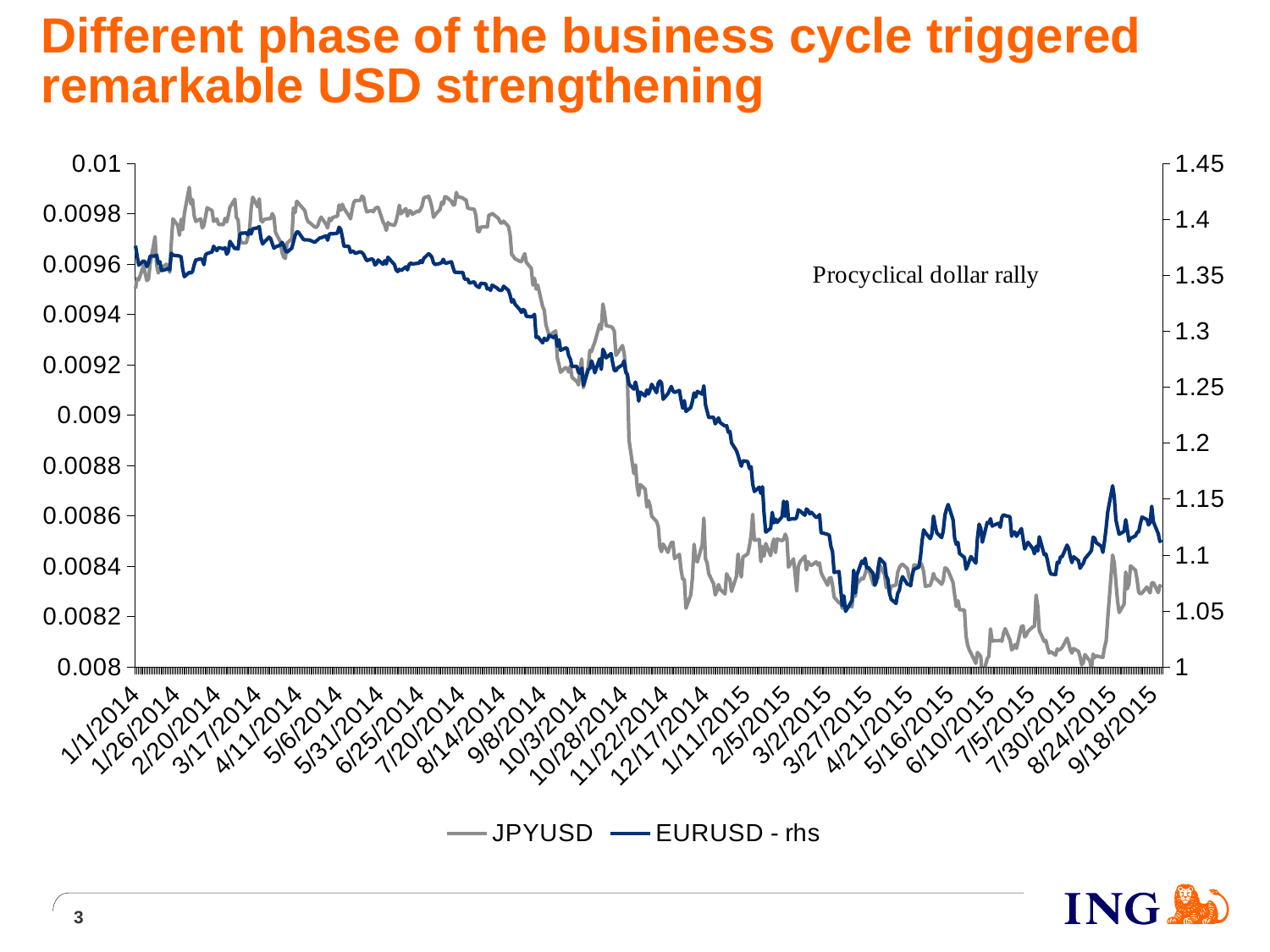

# Different phase of the business cycle triggered remarkable USD strengthening

### Chart

| Category | JPYUSD | EURUSD - rhs |
|---|---|---|
| 41640 | 0.009502 | 1.3763 |
| 41641 | 0.009542 | 1.3672 |
| 41642 | 0.009537 | 1.3589 |
| 41645 | 0.009595 | 1.3629 |
| 41646 | 0.009561 | 1.3616 |
| 41647 | 0.009534 | 1.3576 |
| 41648 | 0.00954 | 1.3608 |
| 41649 | 0.0096 | 1.367 |
| 41652 | 0.009708 | 1.3671 |
| 41653 | 0.009596 | 1.3679000000000001 |
| 41654 | 0.009564 | 1.3605 |
| 41655 | 0.009582 | 1.362 |
| 41656 | 0.009585 | 1.3541 |
| 41659 | 0.009599 | 1.3552 |
| 41660 | 0.009588 | 1.3561 |
| 41661 | 0.009567 | 1.3547 |
| 41662 | 0.009682 | 1.3696 |
| 41663 | 0.009779 | 1.3678 |
| 41666 | 0.009752 | 1.3673 |
| 41667 | 0.009714 | 1.3671 |
| 41668 | 0.009777 | 1.3663 |
| 41669 | 0.009736 | 1.3555 |
| 41670 | 0.0098 | 1.3486 |
| 41673 | 0.009904 | 1.3525 |
| 41674 | 0.009838 | 1.3519 |
| 41675 | 0.009856 | 1.3533 |
| 41676 | 0.009793 | 1.359 |
| 41677 | 0.009769 | 1.3635 |
| 41680 | 0.009779 | 1.3646 |
| 41681 | 0.009743 | 1.3638 |
| 41682 | 0.009753 | 1.3593 |
| 41683 | 0.009787 | 1.3681 |
| 41684 | 0.009823 | 1.3693 |
| 41687 | 0.009812 | 1.3707 |
| 41688 | 0.009769 | 1.3759000000000001 |
| 41689 | 0.009774 | 1.3733 |
| 41690 | 0.009778 | 1.3719000000000001 |
| 41691 | 0.009757 | 1.3746 |
| 41694 | 0.009756 | 1.3735 |
| 41695 | 0.009781 | 1.3745 |
| 41696 | 0.009767 | 1.3687 |
| 41697 | 0.009792 | 1.371 |
| 41698 | 0.009825 | 1.3801999999999999 |
| 41701 | 0.009857 | 1.3735 |
| 41702 | 0.009784 | 1.3743 |
| 41703 | 0.009775 | 1.3733 |
| 41704 | 0.009702 | 1.3860999999999999 |
| 41705 | 0.009684 | 1.3875 |
| 41708 | 0.009684 | 1.3877 |
| 41709 | 0.009707 | 1.3860000000000001 |
| 41710 | 0.009732 | 1.3902999999999999 |
| 41711 | 0.00982 | 1.3868 |
| 41712 | 0.009865 | 1.3914 |
| 41715 | 0.009827 | 1.3921999999999999 |
| 41716 | 0.009858 | 1.3934 |
| 41717 | 0.009773 | 1.3833 |
| 41718 | 0.009767 | 1.3779 |
| 41719 | 0.009777 | 1.3794 |
| 41722 | 0.00978 | 1.3839000000000001 |
| 41723 | 0.009779 | 1.3826 |
| 41724 | 0.0098 | 1.3780999999999999 |
| 41725 | 0.009786 | 1.374 |
| 41726 | 0.009725 | 1.3752 |
| 41729 | 0.009687 | 1.3769 |
| 41730 | 0.009645 | 1.3793 |
| 41731 | 0.009627 | 1.3767 |
| 41732 | 0.009622 | 1.3719999999999999 |
| 41733 | 0.009682 | 1.3705 |
| 41736 | 0.0097 | 1.3742 |
| 41737 | 0.009822 | 1.3797 |
| 41738 | 0.009804 | 1.3855 |
| 41739 | 0.009849 | 1.3886 |
| 41740 | 0.009841 | 1.3885 |
| 41743 | 0.009819 | 1.3820999999999999 |
| 41744 | 0.009812 | 1.3815 |
| 41745 | 0.009783 | 1.3816 |
| 41746 | 0.009767 | 1.3814 |
| 41747 | 0.009764 | 1.3813 |
| 41750 | 0.009747 | 1.3793 |
| 41751 | 0.009745 | 1.3805 |
| 41752 | 0.009753 | 1.3817 |
| 41753 | 0.009774 | 1.3831 |
| 41754 | 0.009786 | 1.3834 |
| 41757 | 0.009757 | 1.3851 |
| 41758 | 0.009743 | 1.3812 |
| 41759 | 0.009781 | 1.3867 |
| 41760 | 0.009772 | 1.387 |
| 41761 | 0.009784 | 1.3869 |
| 41764 | 0.00979 | 1.3875 |
| 41765 | 0.009834 | 1.3928 |
| 41766 | 0.009813 | 1.391 |
| 41767 | 0.009837 | 1.384 |
| 41768 | 0.00982 | 1.3758 |
| 41771 | 0.009792 | 1.3757 |
| 41772 | 0.009779 | 1.3704 |
| 41773 | 0.009814 | 1.3715 |
| 41774 | 0.009844 | 1.371 |
| 41775 | 0.009852 | 1.3694 |
| 41778 | 0.009852 | 1.3709 |
| 41779 | 0.009869 | 1.3702 |
| 41780 | 0.009865 | 1.3687 |
| 41781 | 0.009829 | 1.3656 |
| 41782 | 0.009807 | 1.3629 |
| 41785 | 0.009812 | 1.3646 |
| 41786 | 0.009807 | 1.3635 |
| 41787 | 0.009819 | 1.3591 |
| 41788 | 0.009824 | 1.3602 |
| 41789 | 0.009825 | 1.3635 |
| 41792 | 0.009767 | 1.3597000000000001 |
| 41793 | 0.009755 | 1.3628 |
| 41794 | 0.009733 | 1.3599 |
| 41795 | 0.009764 | 1.366 |
| 41796 | 0.009758 | 1.3643 |
| 41799 | 0.009753 | 1.3594 |
| 41800 | 0.00977 | 1.3547 |
| 41801 | 0.009797 | 1.3532 |
| 41802 | 0.009833 | 1.3552 |
| 41803 | 0.009799 | 1.354 |
| 41806 | 0.00982 | 1.3574 |
| 41807 | 0.00979 | 1.3547 |
| 41808 | 0.009811 | 1.3595 |
| 41809 | 0.00981 | 1.3608 |
| 41810 | 0.009797 | 1.3599999999999999 |
| 41813 | 0.00981 | 1.3605 |
| 41814 | 0.009807 | 1.3606 |
| 41815 | 0.009817 | 1.3629 |
| 41816 | 0.009831 | 1.3612 |
| 41817 | 0.009862 | 1.3649 |
| 41820 | 0.009869 | 1.3692 |
| 41821 | 0.00985 | 1.3679000000000001 |
| 41822 | 0.009825 | 1.366 |
| 41823 | 0.009785 | 1.361 |
| 41824 | 0.009795 | 1.3595 |
| 41827 | 0.009817 | 1.3605 |
| 41828 | 0.009845 | 1.3612 |
| 41829 | 0.009838 | 1.3642 |
| 41830 | 0.009867 | 1.3609 |
| 41831 | 0.009865 | 1.3608 |
| 41834 | 0.009849 | 1.3618999999999999 |
| 41835 | 0.009834 | 1.3568 |
| 41836 | 0.009835 | 1.3525 |
| 41837 | 0.009884 | 1.3526 |
| 41838 | 0.009867 | 1.3524 |
| 41841 | 0.009862 | 1.3524 |
| 41842 | 0.009856 | 1.3466 |
| 41843 | 0.009854 | 1.3464 |
| 41844 | 0.009822 | 1.3464 |
| 41845 | 0.00982 | 1.343 |
| 41848 | 0.009817 | 1.3439999999999999 |
| 41849 | 0.009792 | 1.3409 |
| 41850 | 0.00973 | 1.3397000000000001 |
| 41851 | 0.009728 | 1.339 |
| 41852 | 0.009746 | 1.3427 |
| 41855 | 0.009748 | 1.3422 |
| 41856 | 0.009747 | 1.3376000000000001 |
| 41857 | 0.009794 | 1.3383 |
| 41858 | 0.009795 | 1.3364 |
| 41859 | 0.009801 | 1.341 |
| 41862 | 0.009785 | 1.3385 |
| 41863 | 0.009779 | 1.3369 |
| 41864 | 0.009765 | 1.3364 |
| 41865 | 0.009761 | 1.3365 |
| 41866 | 0.00977 | 1.3401 |
| 41869 | 0.009749 | 1.3364 |
| 41870 | 0.009717 | 1.332 |
| 41871 | 0.009638 | 1.3259 |
| 41872 | 0.00963 | 1.3281 |
| 41873 | 0.009621 | 1.3242 |
| 41876 | 0.00961 | 1.3192 |
| 41877 | 0.009609 | 1.3167 |
| 41878 | 0.009627 | 1.3193 |
| 41879 | 0.009641 | 1.3182 |
| 41880 | 0.009606 | 1.3132 |
| 41883 | 0.009583 | 1.3128 |
| 41884 | 0.009516 | 1.3133 |
| 41885 | 0.009543 | 1.315 |
| 41886 | 0.0095 | 1.2944 |
| 41887 | 0.009516 | 1.2951 |
| 41890 | 0.009431 | 1.2894999999999999 |
| 41891 | 0.009416 | 1.2937 |
| 41892 | 0.009359 | 1.2917 |
| 41893 | 0.009337 | 1.2925 |
| 41894 | 0.009315 | 1.2963 |
| 41897 | 0.00933 | 1.294 |
| 41898 | 0.009334 | 1.296 |
| 41899 | 0.009228 | 1.2865 |
| 41900 | 0.009201 | 1.2923 |
| 41901 | 0.00917 | 1.2829 |
| 41904 | 0.009189 | 1.2849 |
| 41905 | 0.009185 | 1.2847 |
| 41906 | 0.009171 | 1.278 |
| 41907 | 0.009195 | 1.2751000000000001 |
| 41908 | 0.00915 | 1.2684 |
| 41911 | 0.009133 | 1.2685 |
| 41912 | 0.00912 | 1.2631000000000001 |
| 41913 | 0.009184 | 1.2623 |
| 41914 | 0.009223 | 1.2669000000000001 |
| 41915 | 0.009109 | 1.2516 |
| 41918 | 0.009193 | 1.2655 |
| 41919 | 0.009257 | 1.2669000000000001 |
| 41920 | 0.009252 | 1.2734 |
| 41921 | 0.009273 | 1.2691 |
| 41922 | 0.009289 | 1.2628 |
| 41925 | 0.00936 | 1.2752 |
| 41926 | 0.009341 | 1.2658 |
| 41927 | 0.009441 | 1.2838 |
| 41928 | 0.009405 | 1.2809 |
| 41929 | 0.009355 | 1.2761 |
| 41932 | 0.009351 | 1.28 |
| 41933 | 0.009346 | 1.2716 |
| 41934 | 0.009333 | 1.2649 |
| 41935 | 0.009237 | 1.2646 |
| 41936 | 0.009246 | 1.2671000000000001 |
| 41939 | 0.009276 | 1.2698 |
| 41940 | 0.009247 | 1.2734 |
| 41941 | 0.009182 | 1.2631999999999999 |
| 41942 | 0.009157 | 1.2612999999999999 |
| 41943 | 0.008901 | 1.2525 |
| 41946 | 0.008768 | 1.2482 |
| 41947 | 0.008802 | 1.2546 |
| 41948 | 0.008721 | 1.2486 |
| 41949 | 0.008681 | 1.2375 |
| 41950 | 0.008724 | 1.2455 |
| 41953 | 0.008706 | 1.2421 |
| 41954 | 0.008635 | 1.2475 |
| 41955 | 0.00866 | 1.2438 |
| 41956 | 0.008639 | 1.2477 |
| 41957 | 0.008598 | 1.2525 |
| 41960 | 0.008577 | 1.245 |
| 41961 | 0.008558 | 1.2536 |
| 41962 | 0.008476 | 1.2554 |
| 41963 | 0.008458 | 1.2539 |
| 41964 | 0.008488 | 1.2391 |
| 41967 | 0.008455 | 1.2442 |
| 41968 | 0.008477 | 1.2474 |
| 41969 | 0.008493 | 1.2506 |
| 41970 | 0.008495 | 1.2467 |
| 41971 | 0.00843 | 1.2452 |
| 41974 | 0.008447 | 1.2469999999999999 |
| 41975 | 0.008387 | 1.2383 |
| 41976 | 0.008348 | 1.2311 |
| 41977 | 0.008348 | 1.2379 |
| 41978 | 0.008233 | 1.2283 |
| 41981 | 0.008286 | 1.2317 |
| 41982 | 0.008354 | 1.2374 |
| 41983 | 0.008487 | 1.2448 |
| 41984 | 0.008428 | 1.2411 |
| 41985 | 0.008417 | 1.2462 |
| 41988 | 0.008485 | 1.2437 |
| 41989 | 0.008591 | 1.2511 |
| 41990 | 0.008428 | 1.2342 |
| 41991 | 0.008414 | 1.2286 |
| 41992 | 0.00837 | 1.2229 |
| 41995 | 0.00833 | 1.223 |
| 41996 | 0.008286 | 1.2172 |
| 41997 | 0.008301 | 1.2196 |
| 41998 | 0.008327 | 1.2225 |
| 41999 | 0.008308 | 1.2183 |
| 42002 | 0.00829 | 1.2152 |
| 42003 | 0.00837 | 1.2156 |
| 42004 | 0.008355 | 1.2098 |
| 42005 | 0.008349 | 1.2104 |
| 42006 | 0.0083 | 1.2002 |
| 42009 | 0.008359 | 1.1933 |
| 42010 | 0.008448 | 1.189 |
| 42011 | 0.008386 | 1.1839 |
| 42012 | 0.008357 | 1.1793 |
| 42013 | 0.008436 | 1.1842 |
| 42016 | 0.008449 | 1.1834 |
| 42017 | 0.00848 | 1.1773 |
| 42018 | 0.008522 | 1.1789 |
| 42019 | 0.008606 | 1.1633 |
| 42020 | 0.008503 | 1.1567 |
| 42023 | 0.008506 | 1.1606 |
| 42024 | 0.008418 | 1.155 |
| 42025 | 0.008478 | 1.161 |
| 42026 | 0.00844 | 1.1366 |
| 42027 | 0.00849 | 1.1204 |
| 42030 | 0.008442 | 1.1238 |
| 42031 | 0.008484 | 1.1381000000000001 |
| 42032 | 0.008508 | 1.1287 |
| 42033 | 0.008454 | 1.1320000000000001 |
| 42034 | 0.008508 | 1.1291 |
| 42037 | 0.008501 | 1.1341 |
| 42038 | 0.008507 | 1.1481 |
| 42039 | 0.008527 | 1.1345 |
| 42040 | 0.008509 | 1.1477 |
| 42041 | 0.008396 | 1.1316 |
| 42044 | 0.008429 | 1.1325 |
| 42045 | 0.008373 | 1.1320999999999999 |
| 42046 | 0.008301 | 1.1336 |
| 42047 | 0.008399 | 1.1403 |
| 42048 | 0.008417 | 1.1394 |
| 42051 | 0.00844 | 1.1355 |
| 42052 | 0.008385 | 1.1411 |
| 42053 | 0.008418 | 1.1397 |
| 42054 | 0.008407 | 1.1368 |
| 42055 | 0.008403 | 1.1381000000000001 |
| 42058 | 0.008417 | 1.1335 |
| 42059 | 0.008405 | 1.134 |
| 42060 | 0.008413 | 1.1360999999999999 |
| 42061 | 0.008374 | 1.1198 |
| 42062 | 0.00836 | 1.1196 |
| 42065 | 0.008324 | 1.1184 |
| 42066 | 0.008352 | 1.1176 |
| 42067 | 0.008355 | 1.1078000000000001 |
| 42068 | 0.008325 | 1.103 |
| 42069 | 0.008277 | 1.0844 |
| 42072 | 0.008254 | 1.0852 |
| 42073 | 0.008255 | 1.0698 |
| 42074 | 0.008233 | 1.0547 |
| 42075 | 0.008245 | 1.0635 |
| 42076 | 0.008238 | 1.0496 |
| 42079 | 0.008241 | 1.0568 |
| 42080 | 0.008239 | 1.0597 |
| 42081 | 0.008325 | 1.0864 |
| 42082 | 0.00828 | 1.066 |
| 42083 | 0.008329 | 1.0821 |
| 42086 | 0.008353 | 1.0946 |
| 42087 | 0.00835 | 1.0924 |
| 42088 | 0.008369 | 1.097 |
| 42089 | 0.00839 | 1.0884 |
| 42090 | 0.008394 | 1.0889 |
| 42093 | 0.008328 | 1.0833 |
| 42094 | 0.008324 | 1.0731 |
| 42095 | 0.00835 | 1.0763 |
| 42096 | 0.008353 | 1.088 |
| 42097 | 0.008405 | 1.0969 |
| 42100 | 0.008365 | 1.0922 |
| 42101 | 0.008315 | 1.0814 |
| 42102 | 0.008324 | 1.0781 |
| 42103 | 0.008294 | 1.0659 |
| 42104 | 0.00832 | 1.0604 |
| 42107 | 0.008325 | 1.0567 |
| 42108 | 0.008375 | 1.0655000000000001 |
| 42109 | 0.008394 | 1.0684 |
| 42110 | 0.008404 | 1.0761 |
| 42111 | 0.008408 | 1.0806 |
| 42114 | 0.00839 | 1.0738 |
| 42115 | 0.008356 | 1.0735999999999999 |
| 42116 | 0.00834 | 1.0725 |
| 42117 | 0.008362 | 1.0824 |
| 42118 | 0.008405 | 1.0873 |
| 42121 | 0.0084 | 1.0891 |
| 42122 | 0.008413 | 1.0981 |
| 42123 | 0.008402 | 1.1128 |
| 42124 | 0.008377 | 1.1224 |
| 42125 | 0.00832 | 1.1199 |
| 42128 | 0.008324 | 1.1146 |
| 42129 | 0.008343 | 1.1185 |
| 42130 | 0.008371 | 1.1347 |
| 42131 | 0.008351 | 1.1267 |
| 42132 | 0.008348 | 1.1199 |
| 42135 | 0.008328 | 1.1155 |
| 42136 | 0.008343 | 1.1213 |
| 42137 | 0.008393 | 1.1354 |
| 42138 | 0.008391 | 1.141 |
| 42139 | 0.008382 | 1.1451 |
| 42142 | 0.008335 | 1.1315 |
| 42143 | 0.008286 | 1.115 |
| 42144 | 0.00824 | 1.1094 |
| 42145 | 0.008263 | 1.1112 |
| 42146 | 0.008227 | 1.1013 |
| 42149 | 0.008226 | 1.0977999999999999 |
| 42150 | 0.008122 | 1.0873 |
| 42151 | 0.008086 | 1.0904 |
| 42152 | 0.008067 | 1.0949 |
| 42153 | 0.008055 | 1.0986 |
| 42156 | 0.008014 | 1.0927 |
| 42157 | 0.008057 | 1.1151 |
| 42158 | 0.00805 | 1.1275 |
| 42159 | 0.008041 | 1.1238 |
| 42160 | 0.007961 | 1.1114 |
| 42163 | 0.008033 | 1.1291 |
| 42164 | 0.008042 | 1.1283 |
| 42165 | 0.008151 | 1.1324 |
| 42166 | 0.008102 | 1.1258 |
| 42167 | 0.008104 | 1.1266 |
| 42170 | 0.008104 | 1.1283 |
| 42171 | 0.008106 | 1.1248 |
| 42172 | 0.008102 | 1.1337 |
| 42173 | 0.008133 | 1.1359 |
| 42174 | 0.008152 | 1.1352 |
| 42177 | 0.008106 | 1.1341 |
| 42178 | 0.008068 | 1.1167 |
| 42179 | 0.008074 | 1.1205 |
| 42180 | 0.008089 | 1.1205 |
| 42181 | 0.008074 | 1.1167 |
| 42184 | 0.00816 | 1.1236 |
| 42185 | 0.008163 | 1.1147 |
| 42186 | 0.008119 | 1.1053 |
| 42187 | 0.008126 | 1.1084 |
| 42188 | 0.008141 | 1.1114 |
| 42191 | 0.008159 | 1.1056 |
| 42192 | 0.008161 | 1.1011 |
| 42193 | 0.008285 | 1.1077 |
| 42194 | 0.008242 | 1.1036 |
| 42195 | 0.008144 | 1.1162 |
| 42198 | 0.008101 | 1.1002 |
| 42199 | 0.008105 | 1.1009 |
| 42200 | 0.008078 | 1.095 |
| 42201 | 0.008055 | 1.0875 |
| 42202 | 0.008061 | 1.083 |
| 42205 | 0.008047 | 1.0825 |
| 42206 | 0.008071 | 1.0935 |
| 42207 | 0.008067 | 1.0929 |
| 42208 | 0.008071 | 1.0984 |
| 42209 | 0.008077 | 1.0984 |
| 42212 | 0.008114 | 1.1088 |
| 42213 | 0.008094 | 1.106 |
| 42214 | 0.008068 | 1.0984 |
| 42215 | 0.008055 | 1.0932 |
| 42216 | 0.008073 | 1.0984 |
| 42219 | 0.008062 | 1.095 |
| 42220 | 0.00804 | 1.0881 |
| 42221 | 0.008008 | 1.0906 |
| 42222 | 0.008017 | 1.0925 |
| 42223 | 0.008049 | 1.0967 |
| 42226 | 0.008024 | 1.1019 |
| 42227 | 0.007993 | 1.1042 |
| 42228 | 0.008051 | 1.1159 |
| 42229 | 0.008037 | 1.115 |
| 42230 | 0.008044 | 1.1109 |
| 42233 | 0.008039 | 1.1078000000000001 |
| 42234 | 0.008038 | 1.1024 |
| 42235 | 0.008077 | 1.112 |
| 42236 | 0.008103 | 1.1242 |
| 42237 | 0.008193 | 1.1386 |
| 42240 | 0.008444 | 1.1619 |
| 42241 | 0.008412 | 1.1517 |
| 42242 | 0.008338 | 1.1314 |
| 42243 | 0.008262 | 1.1246 |
| 42244 | 0.008216 | 1.1185 |
| 42247 | 0.008249 | 1.1211 |
| 42248 | 0.008377 | 1.1315 |
| 42249 | 0.00831 | 1.1227 |
| 42250 | 0.008329 | 1.1123 |
| 42251 | 0.008401 | 1.1149 |
| 42254 | 0.008384 | 1.117 |
| 42255 | 0.008346 | 1.1203 |
| 42256 | 0.008297 | 1.1207 |
| 42257 | 0.00829 | 1.1280000000000001 |
| 42258 | 0.008293 | 1.1338 |
| 42261 | 0.008317 | 1.1317 |
| 42262 | 0.008304 | 1.1269 |
| 42263 | 0.008294 | 1.129 |
| 42264 | 0.008333 | 1.1435 |
| 42265 | 0.008335 | 1.1298 |
| 42268 | 0.008295 | 1.119 |
| 42269 | 0.008323 | 1.112 |
| 42270 | 0.008316 | 1.1135 |
3